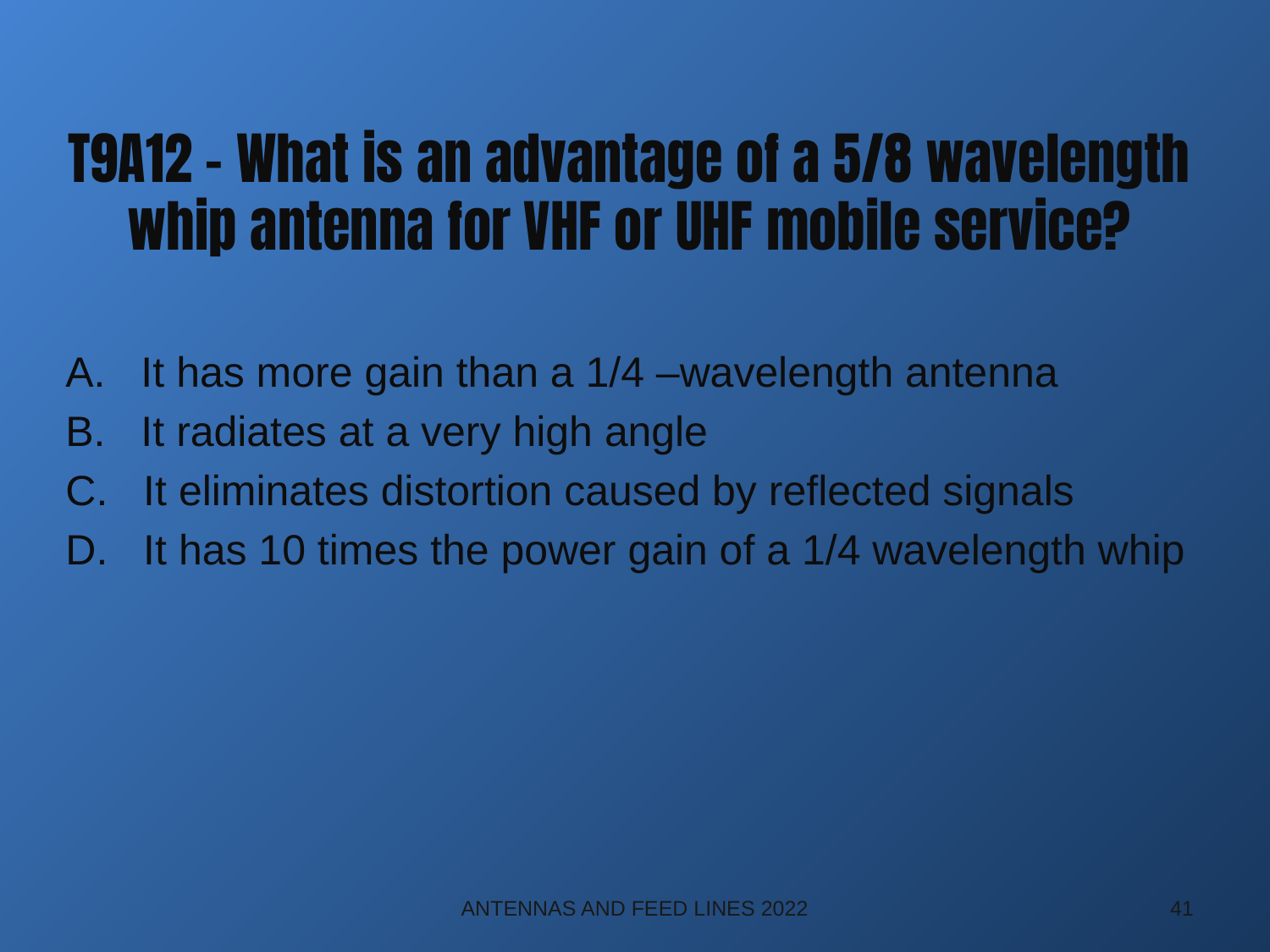

# T9A12 - What is an advantage of a 5/8 wavelength whip antenna for VHF or UHF mobile service?
A.   It has more gain than a 1/4 –wavelength antenna
B.   It radiates at a very high angle
C.   It eliminates distortion caused by reflected signals
D.   It has 10 times the power gain of a 1/4 wavelength whip
ANTENNAS AND FEED LINES 2022
41